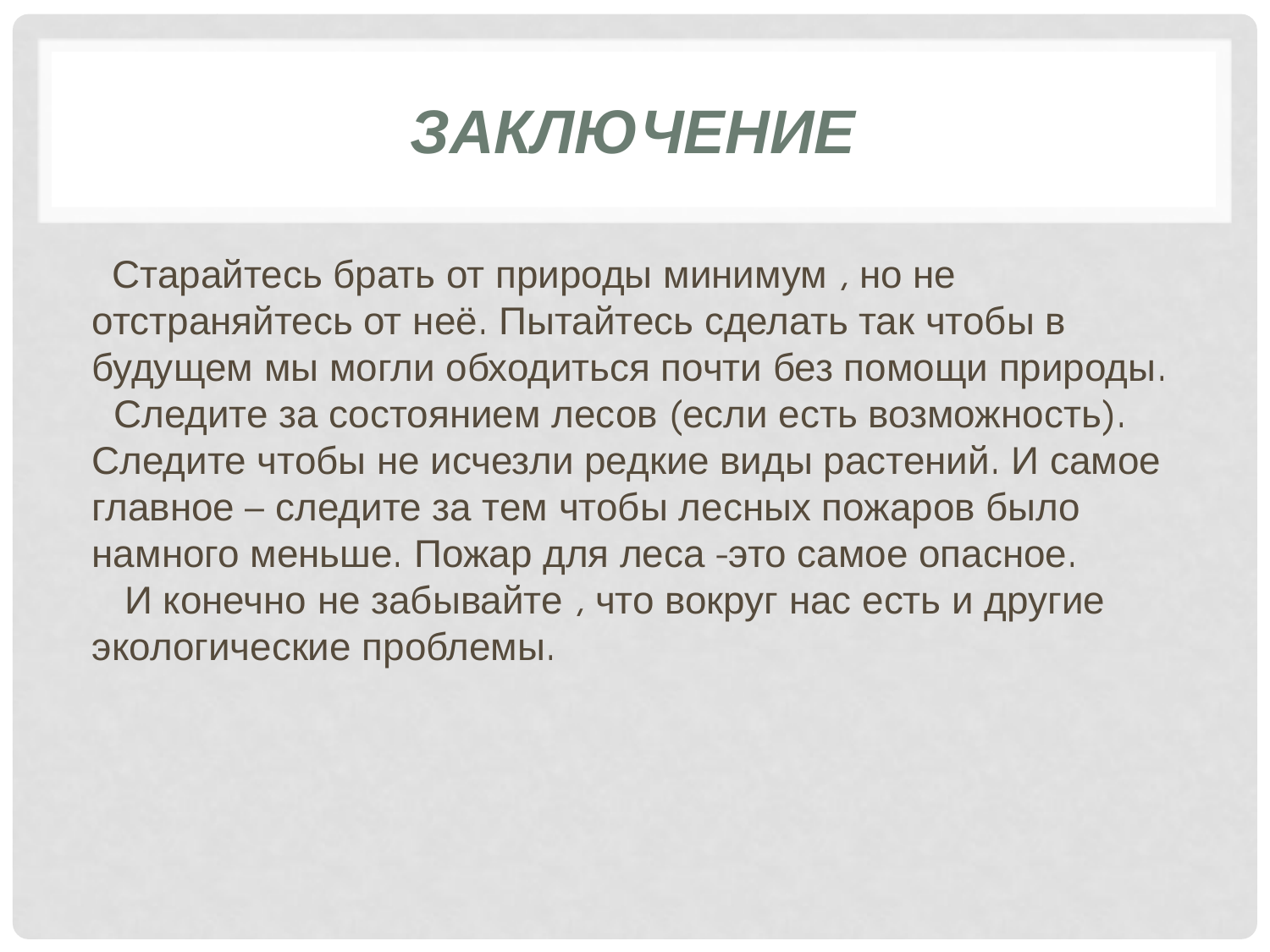

# заключение
  Старайтесь брать от природы минимум , но не отстраняйтесь от неё. Пытайтесь сделать так чтобы в будущем мы могли обходиться почти без помощи природы.
  Следите за состоянием лесов (если есть возможность). Следите чтобы не исчезли редкие виды растений. И самое главное – следите за тем чтобы лесных пожаров было намного меньше. Пожар для леса -это самое опасное.
   И конечно не забывайте , что вокруг нас есть и другие экологические проблемы.